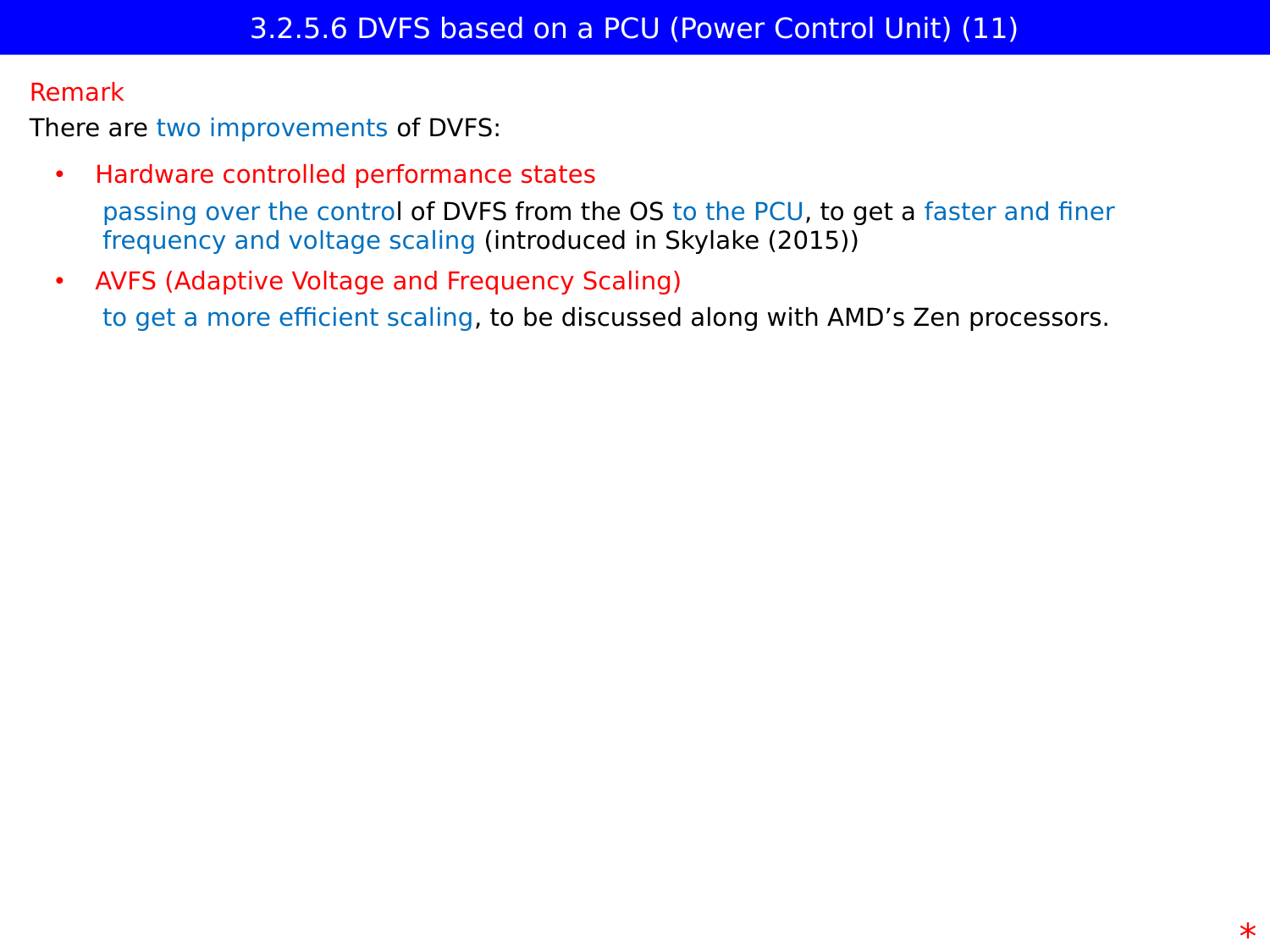

# 3.2.5.6 DVFS based on a PCU (Power Control Unit) (11)
Remark
There are two improvements of DVFS:
Hardware controlled performance states
      passing over the control of DVFS from the OS to the PCU, to get a faster and finer
      frequency and voltage scaling (introduced in Skylake (2015))
AVFS (Adaptive Voltage and Frequency Scaling)
      to get a more efficient scaling, to be discussed along with AMD’s Zen processors.
*